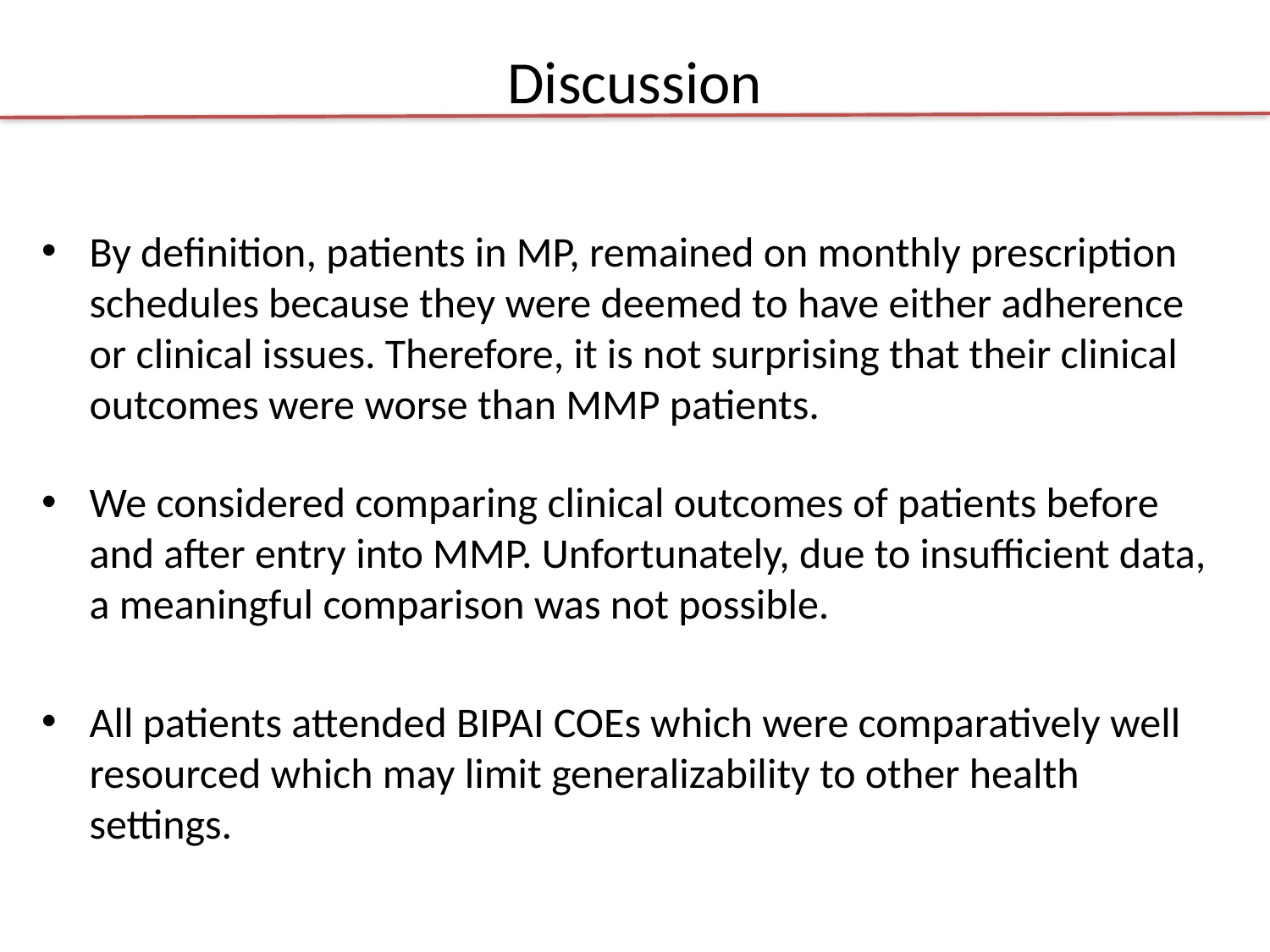

# Discussion

By definition, patients in MP, remained on monthly prescription schedules because they were deemed to have either adherence or clinical issues. Therefore, it is not surprising that their clinical outcomes were worse than MMP patients.

We considered comparing clinical outcomes of patients before and after entry into MMP. Unfortunately, due to insufficient data, a meaningful comparison was not possible.

All patients attended BIPAI COEs which were comparatively well resourced which may limit generalizability to other health settings.